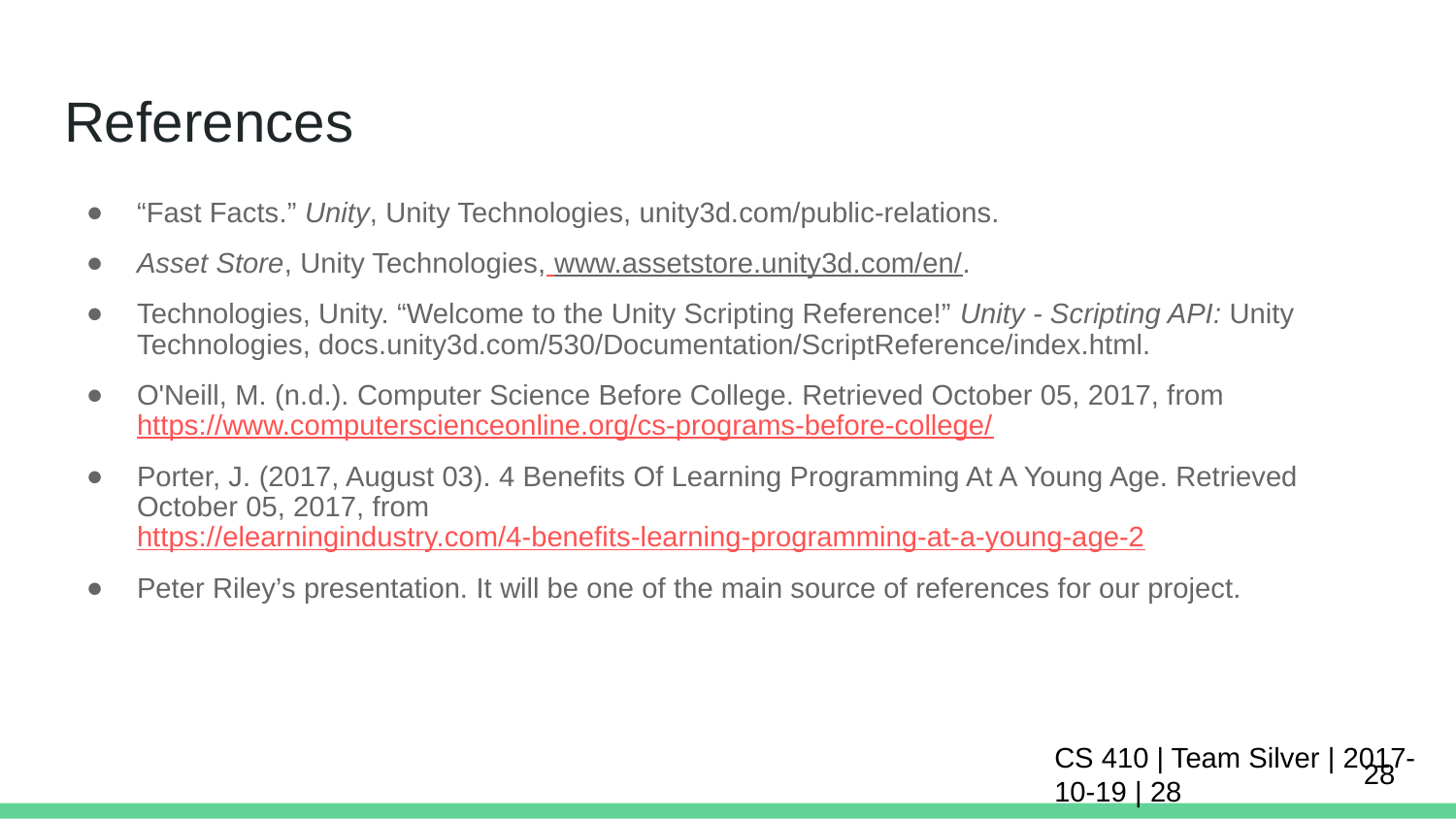

# References
“Fast Facts.” Unity, Unity Technologies, unity3d.com/public-relations.
Asset Store, Unity Technologies, www.assetstore.unity3d.com/en/.
Technologies, Unity. “Welcome to the Unity Scripting Reference!” Unity - Scripting API: Unity Technologies, docs.unity3d.com/530/Documentation/ScriptReference/index.html.
O'Neill, M. (n.d.). Computer Science Before College. Retrieved October 05, 2017, from https://www.computerscienceonline.org/cs-programs-before-college/
Porter, J. (2017, August 03). 4 Benefits Of Learning Programming At A Young Age. Retrieved October 05, 2017, from https://elearningindustry.com/4-benefits-learning-programming-at-a-young-age-2
Peter Riley’s presentation. It will be one of the main source of references for our project.
28
CS 410 | Team Silver | 2017-10-19 | 28